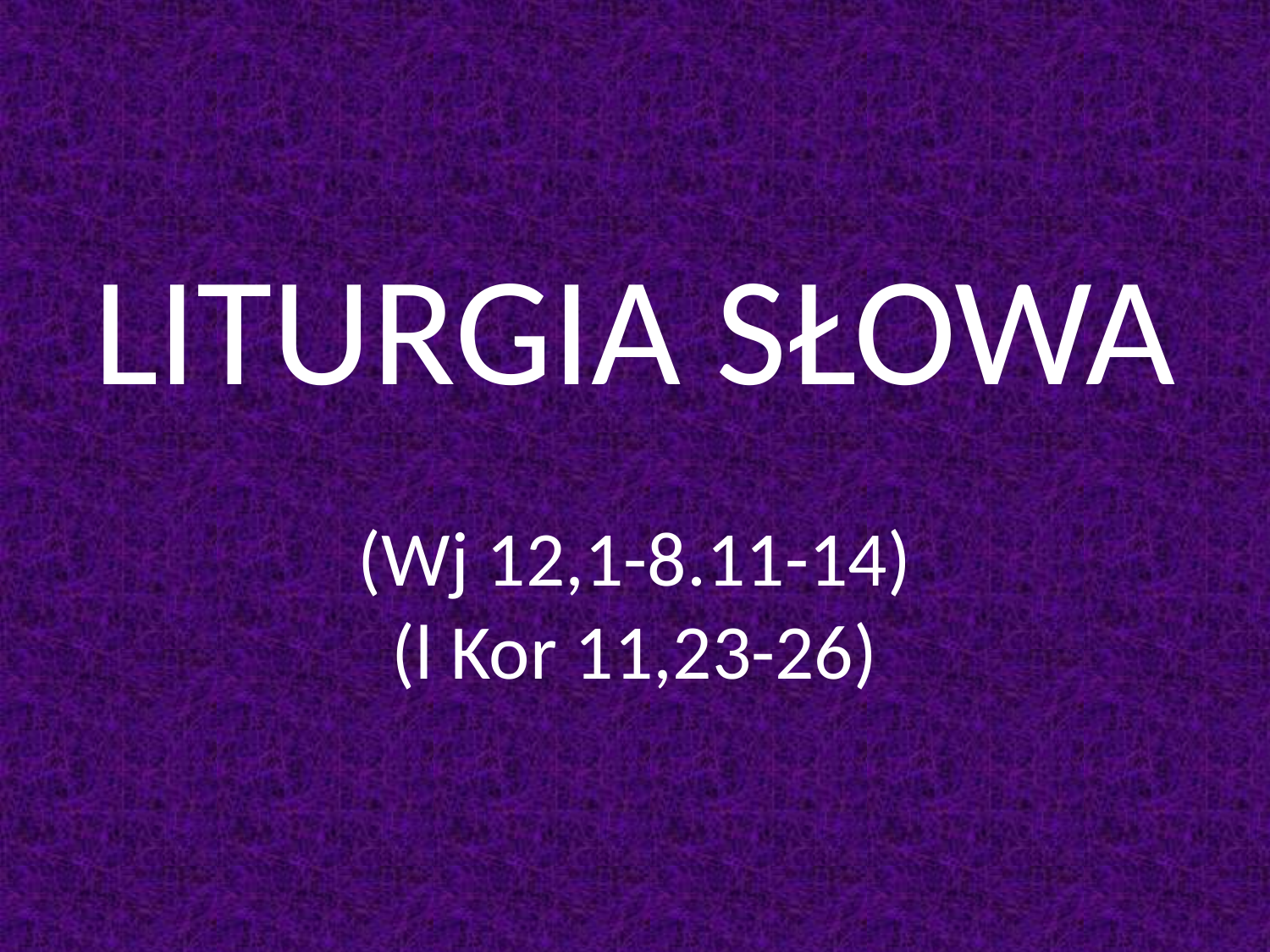

# LITURGIA SŁOWA (Wj 12,1-8.11-14) (l Kor 11,23-26)